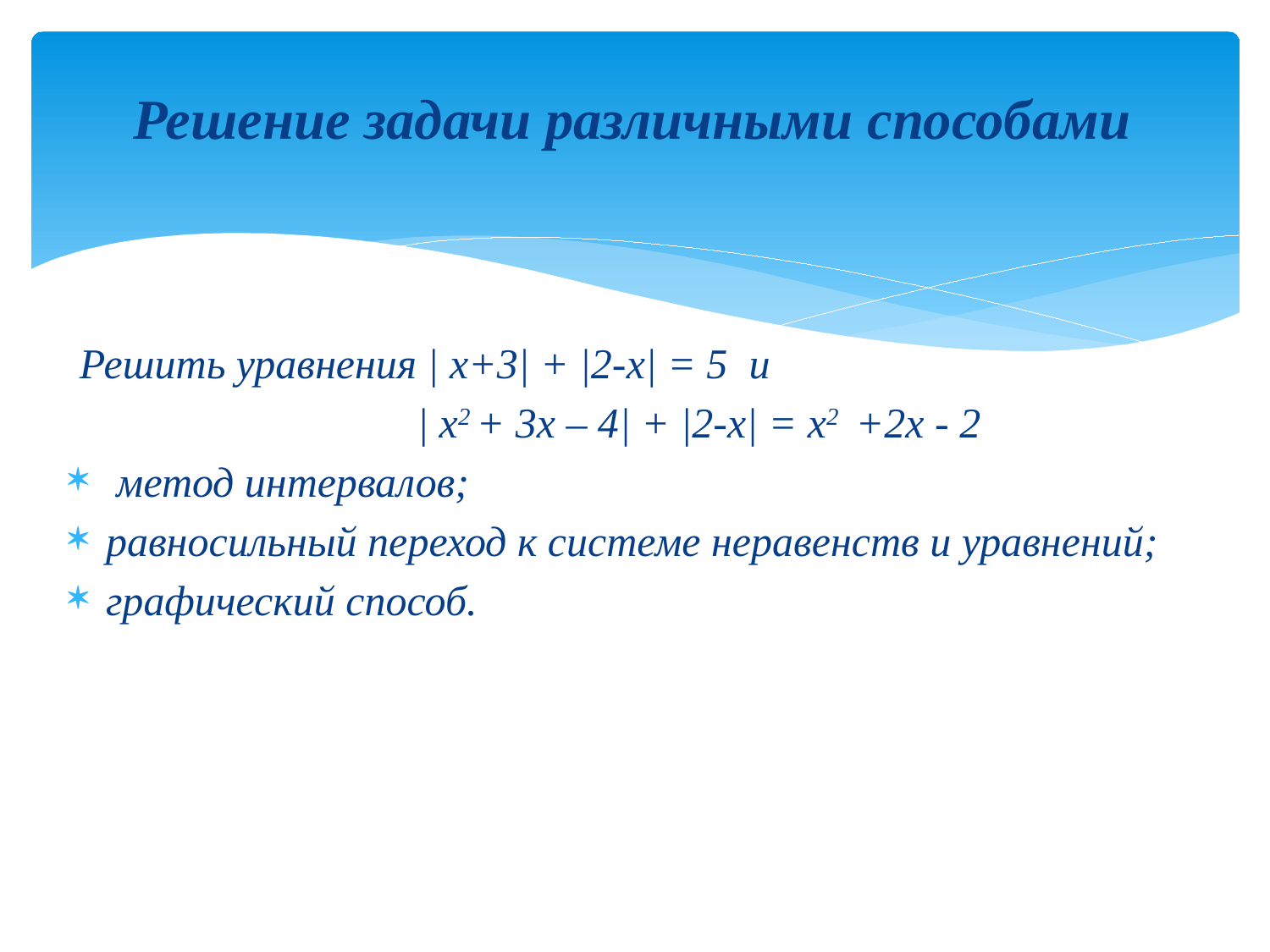

Решение задачи различными способами

 Решить уравнения | х+3| + |2-х| = 5  и
                                 | x2 + 3x – 4| + |2-х| = x2  +2x - 2
 метод интервалов;
равносильный переход к системе неравенств и уравнений;
графический способ.